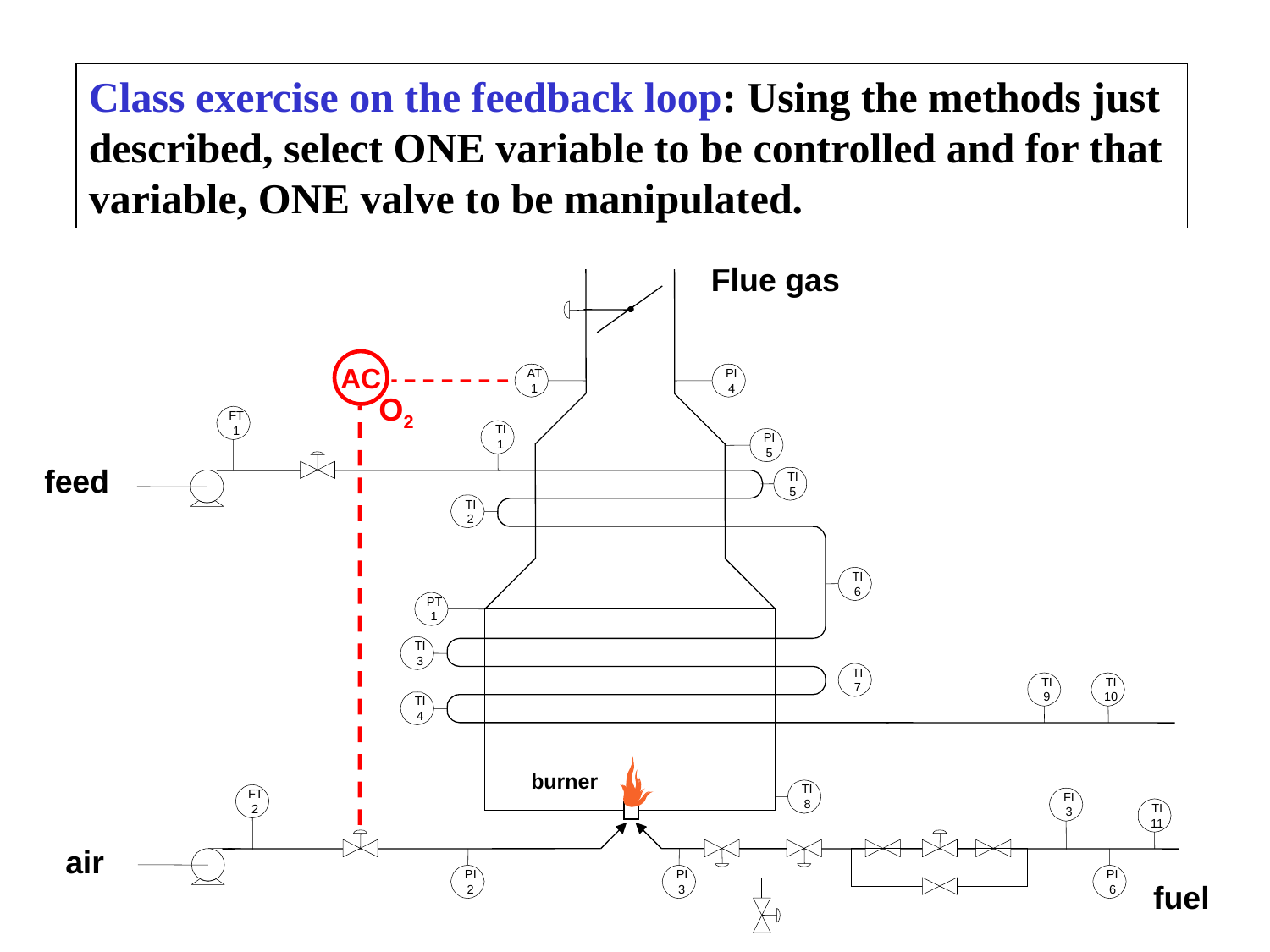

Class exercise on the feedback loop: Using the methods just described, select ONE variable to be controlled and for that variable, ONE valve to be manipulated.
Flue gas

AC

AT
PI
1

4

O2

FT

TI
1

PI
1

5

feed

TI

5

TI
2

TI

6

PT
1

TI
3

TI

TI
TI

7
9
10

TI
4

burner

TI

FT

FI

8

TI
2

3

11

air

PI
PI
PI

fuel

2
3
6